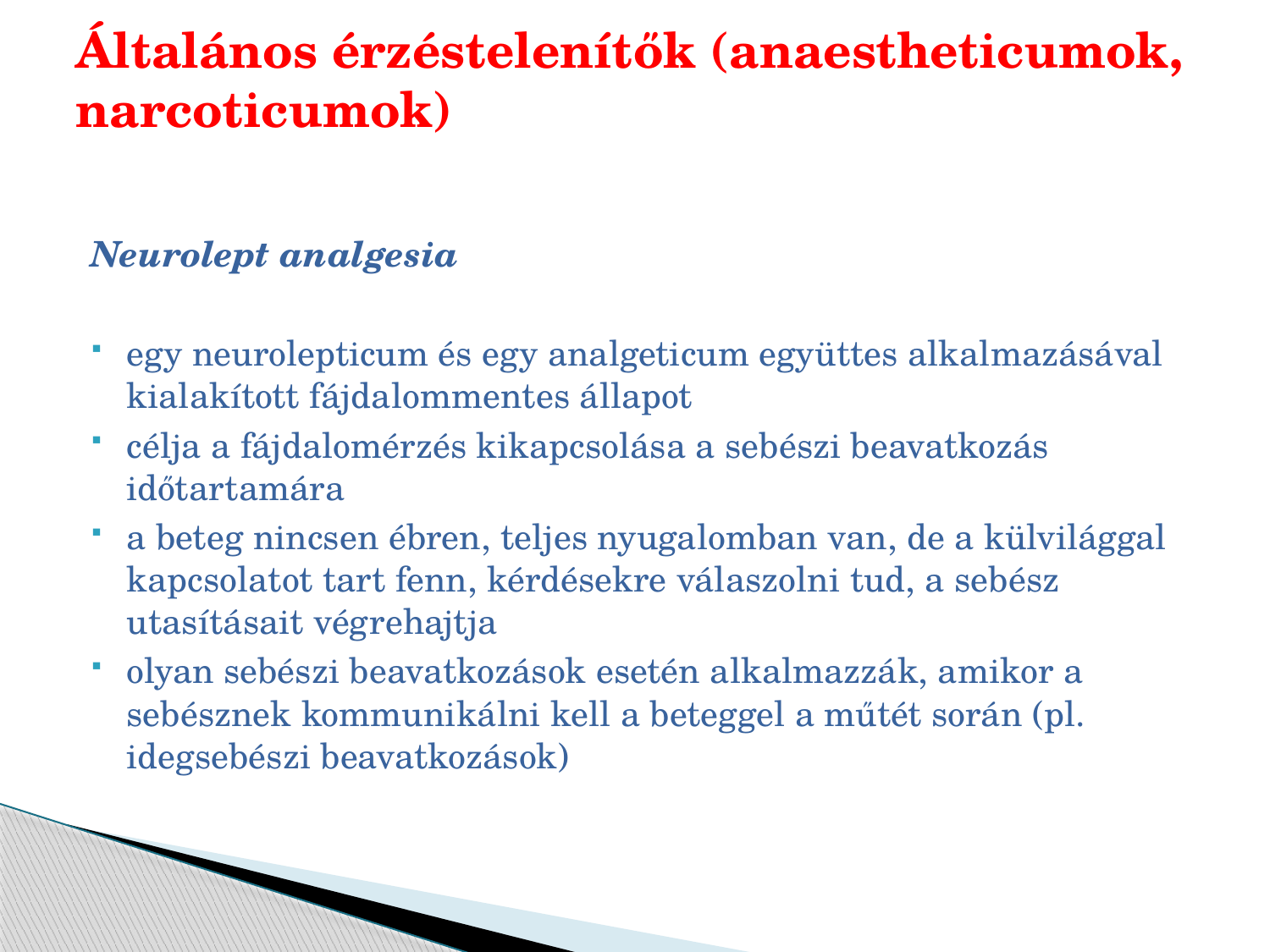

# Általános érzéstelenítők (anaestheticumok, narcoticumok)

Neurolept analgesia

egy neurolepticum és egy analgeticum együttes alkalmazásával kialakított fájdalommentes állapot
célja a fájdalomérzés kikapcsolása a sebészi beavatkozás időtartamára
a beteg nincsen ébren, teljes nyugalomban van, de a külvilággal kapcsolatot tart fenn, kérdésekre válaszolni tud, a sebész utasításait végrehajtja
olyan sebészi beavatkozások esetén alkalmazzák, amikor a sebésznek kommunikálni kell a beteggel a műtét során (pl. idegsebészi beavatkozások)